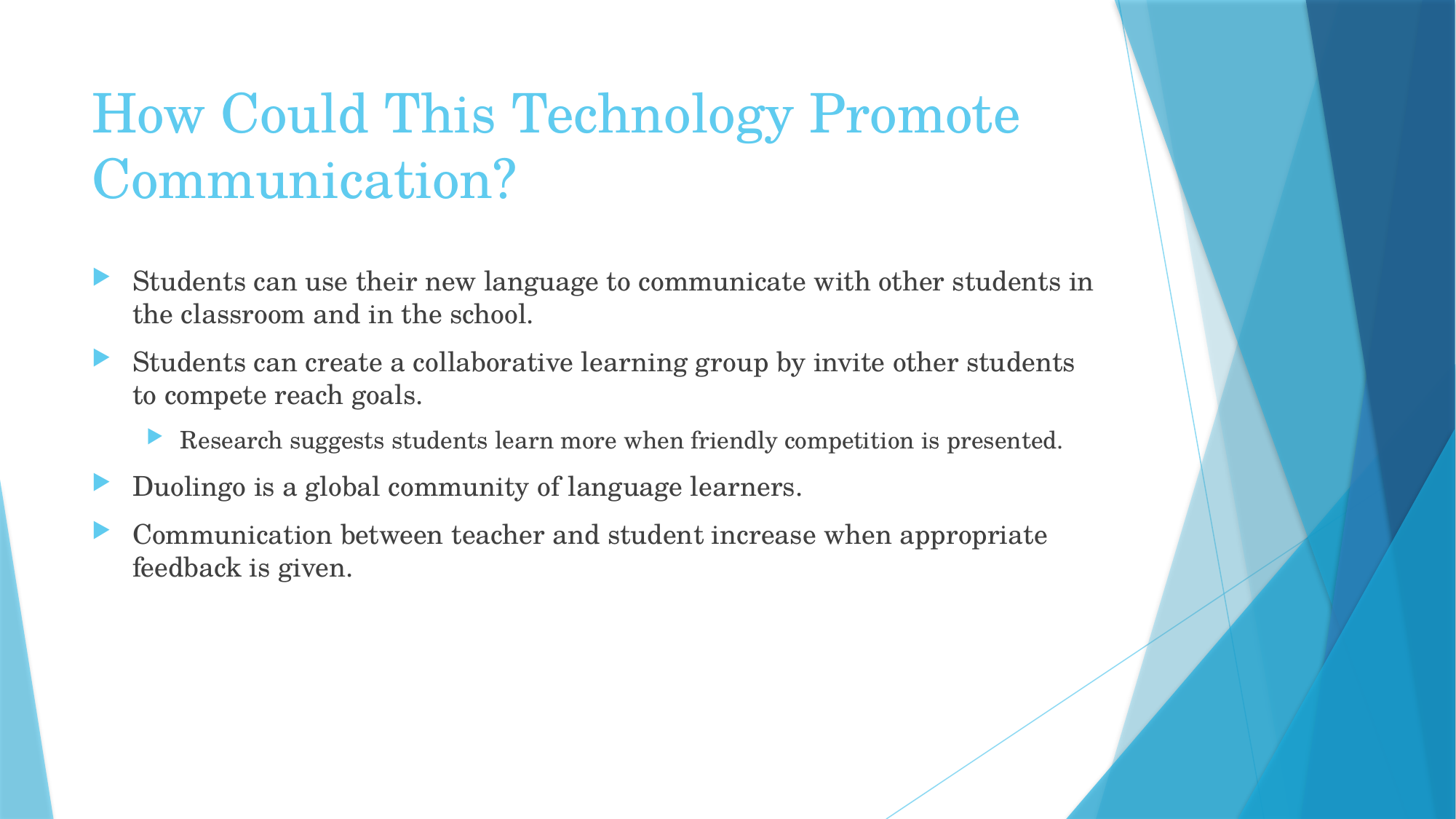

# How Could This Technology Promote Communication?
Students can use their new language to communicate with other students in the classroom and in the school.
Students can create a collaborative learning group by invite other students to compete reach goals.
Research suggests students learn more when friendly competition is presented.
Duolingo is a global community of language learners.
Communication between teacher and student increase when appropriate feedback is given.